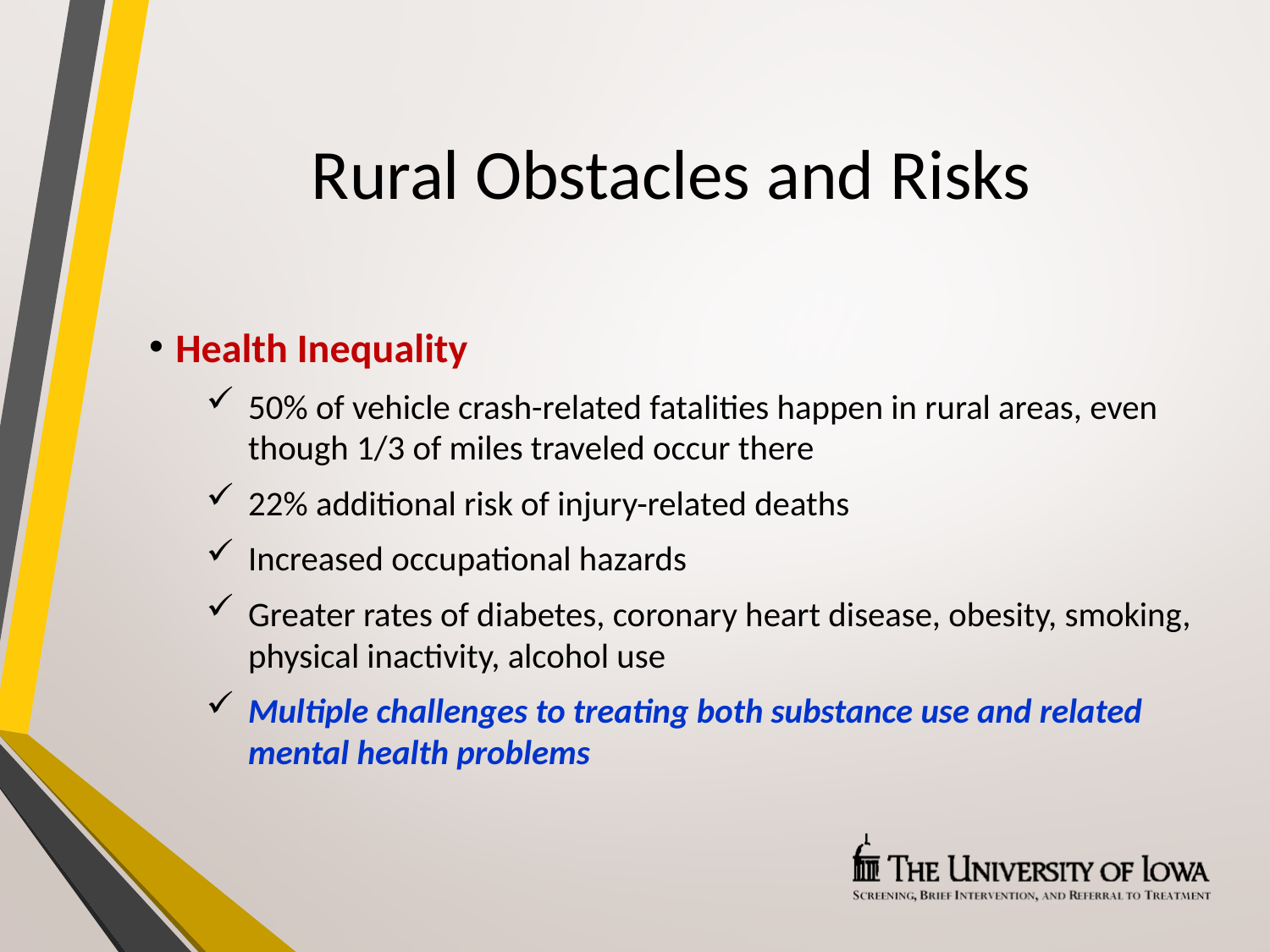

# Rural Obstacles and Risks
Health Inequality
50% of vehicle crash-related fatalities happen in rural areas, even though 1/3 of miles traveled occur there
22% additional risk of injury-related deaths
Increased occupational hazards
Greater rates of diabetes, coronary heart disease, obesity, smoking, physical inactivity, alcohol use
Multiple challenges to treating both substance use and related mental health problems